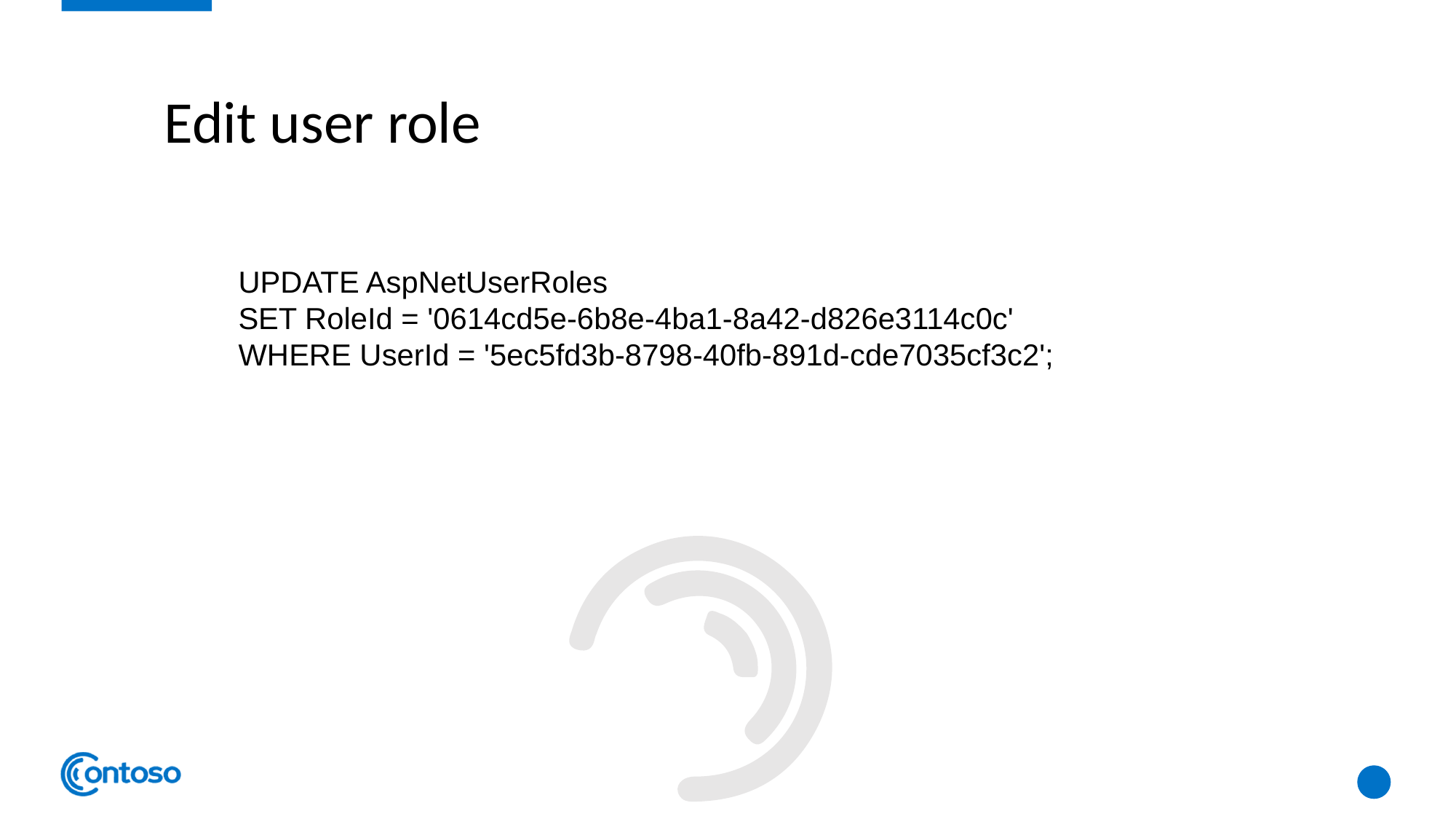

Edit user role
UPDATE AspNetUserRoles
SET RoleId = '0614cd5e-6b8e-4ba1-8a42-d826e3114c0c'
WHERE UserId = '5ec5fd3b-8798-40fb-891d-cde7035cf3c2';